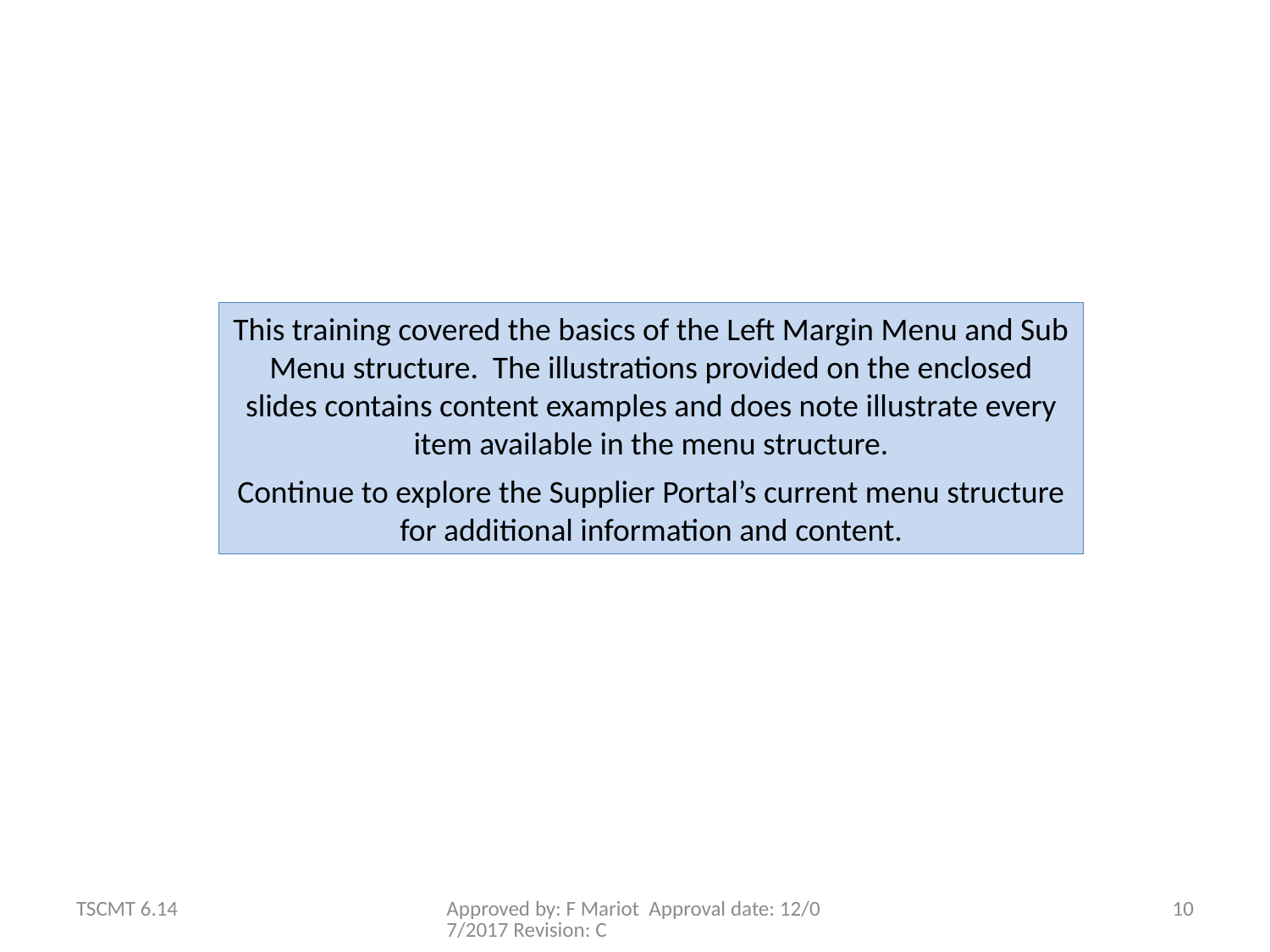

This training covered the basics of the Left Margin Menu and Sub Menu structure.  The illustrations provided on the enclosed slides contains content examples and does note illustrate every item available in the menu structure.
Continue to explore the Supplier Portal’s current menu structure for additional information and content.
TSCMT 6.14
Approved by: F Mariot  Approval date: 12/07/2017 Revision: C
10